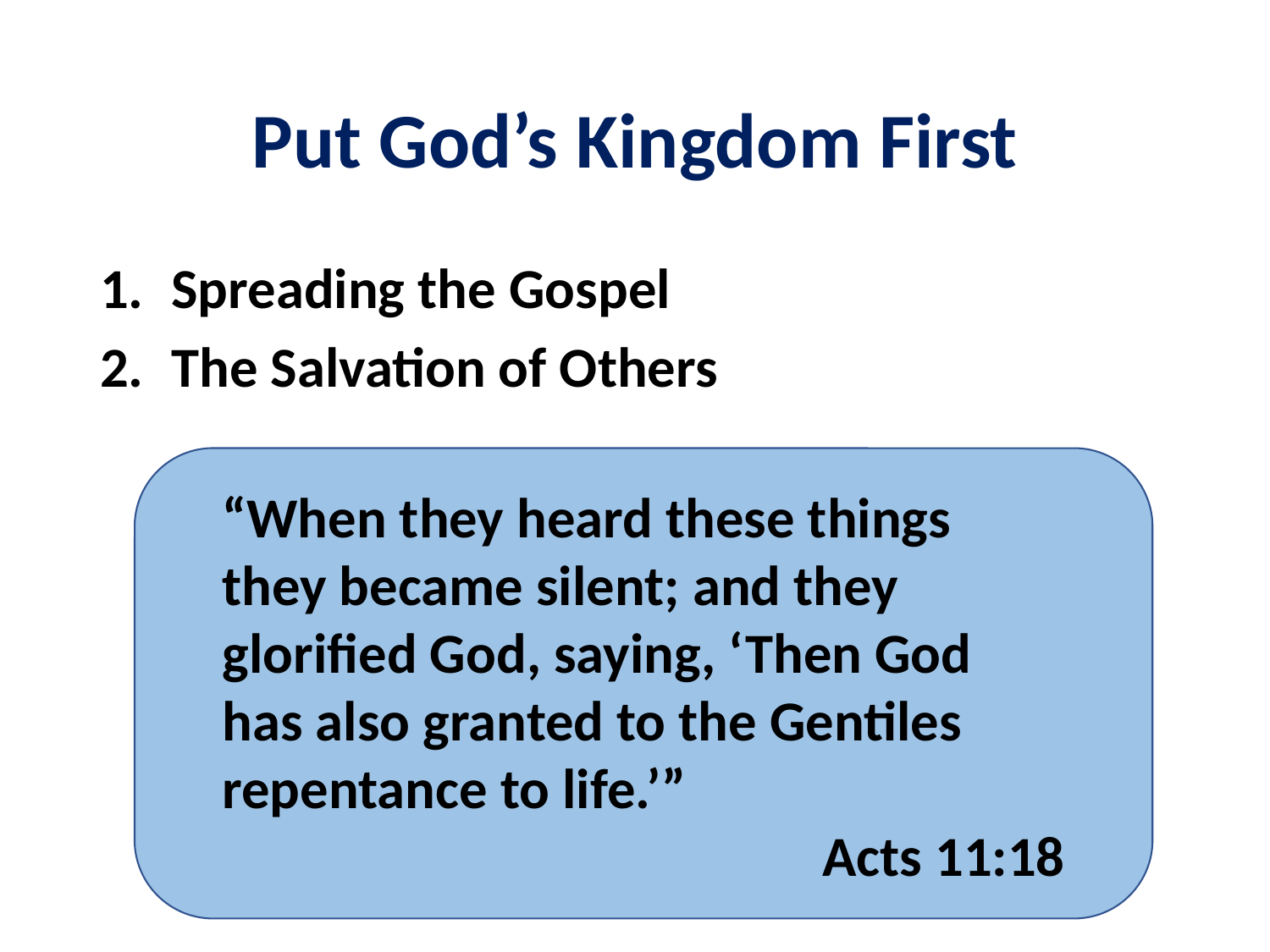

# Put God’s Kingdom First
Spreading the Gospel
The Salvation of Others

“When they heard these things they became silent; and they glorified God, saying, ‘Then God has also granted to the Gentiles repentance to life.’”
Acts 11:18